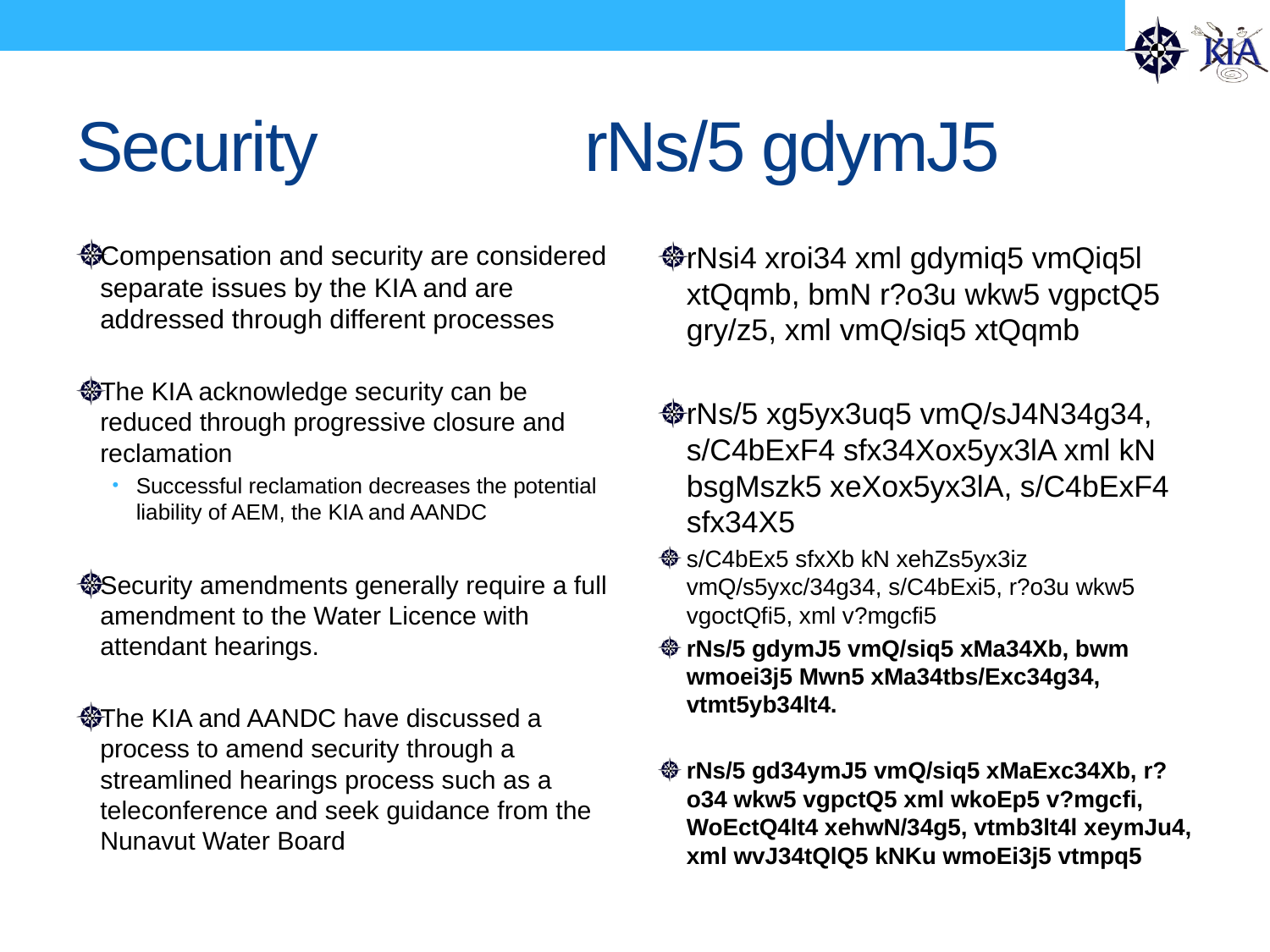

# Security			rNs/5 gdymJ5
Compensation and security are considered separate issues by the KIA and are addressed through different processes

The KIA acknowledge security can be reduced through progressive closure and reclamation
Successful reclamation decreases the potential liability of AEM, the KIA and AANDC

Security amendments generally require a full amendment to the Water Licence with attendant hearings.

The KIA and AANDC have discussed a process to amend security through a streamlined hearings process such as a teleconference and seek guidance from the Nunavut Water Board

rNsi4 xroi34 xml gdymiq5 vmQiq5l xtQqmb, bmN r?o3u wkw5 vgpctQ5 gry/z5, xml vmQ/siq5 xtQqmb

rNs/5 xg5yx3uq5 vmQ/sJ4N34g34, s/C4bExF4 sfx34Xox5yx3lA xml kN bsgMszk5 xeXox5yx3lA, s/C4bExF4 sfx34X5
s/C4bEx5 sfxXb kN xehZs5yx3iz vmQ/s5yxc/34g34, s/C4bExi5, r?o3u wkw5 vgoctQfi5, xml v?mgcfi5
rNs/5 gdymJ5 vmQ/siq5 xMa34Xb, bwm wmoei3j5 Mwn5 xMa34tbs/Exc34g34, vtmt5yb34lt4.

rNs/5 gd34ymJ5 vmQ/siq5 xMaExc34Xb, r?o34 wkw5 vgpctQ5 xml wkoEp5 v?mgcfi, WoEctQ4lt4 xehwN/34g5, vtmb3lt4l xeymJu4, xml wvJ34tQlQ5 kNKu wmoEi3j5 vtmpq5